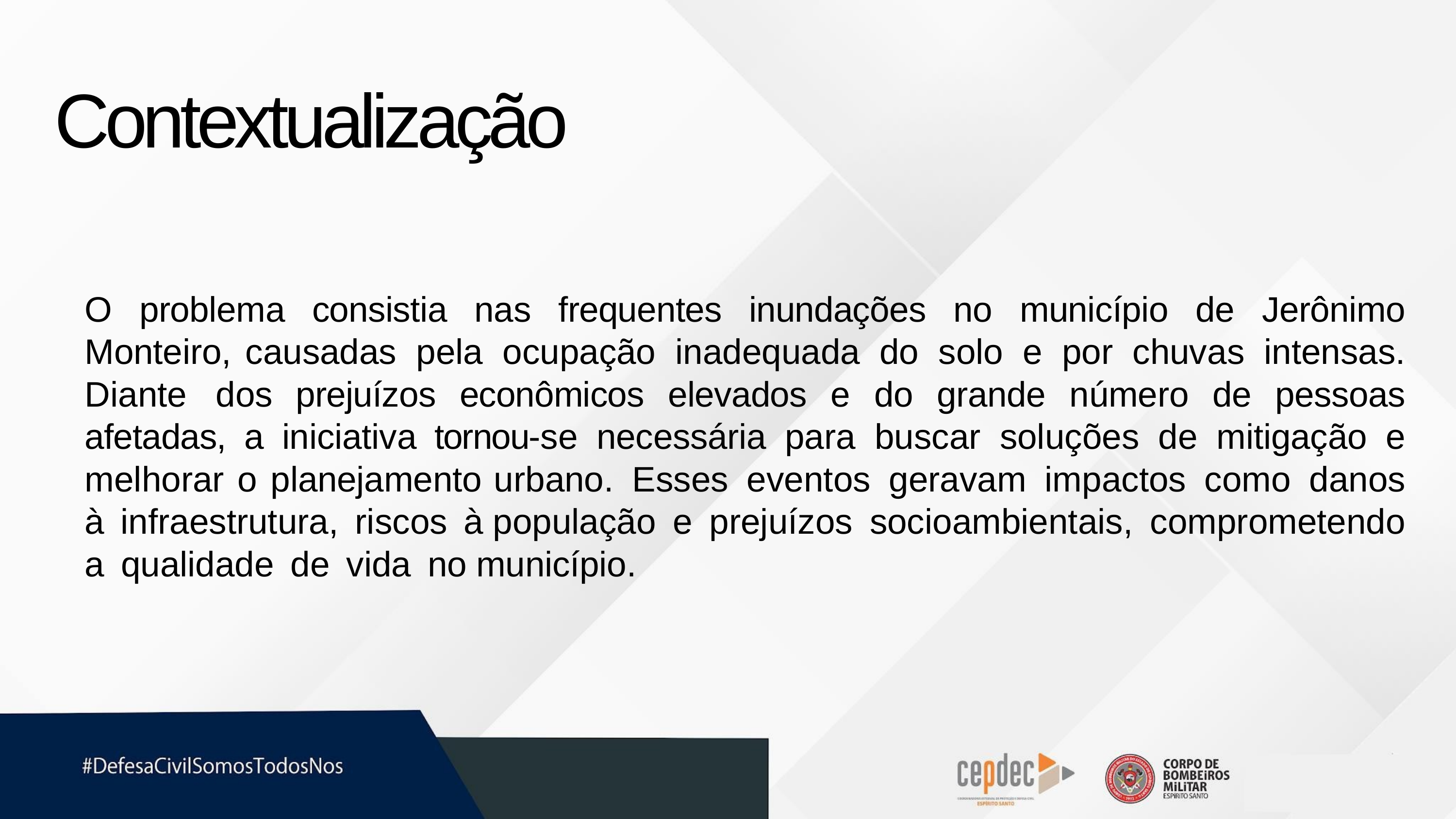

# Contextualização
O problema consistia nas frequentes inundações no município de Jerônimo Monteiro, causadas pela ocupação inadequada do solo e por chuvas intensas. Diante dos prejuízos econômicos elevados e do grande número de pessoas afetadas, a iniciativa tornou-se necessária para buscar soluções de mitigação e melhorar o planejamento urbano. Esses eventos geravam impactos como danos à infraestrutura, riscos à população e prejuízos socioambientais, comprometendo a qualidade de vida no município.